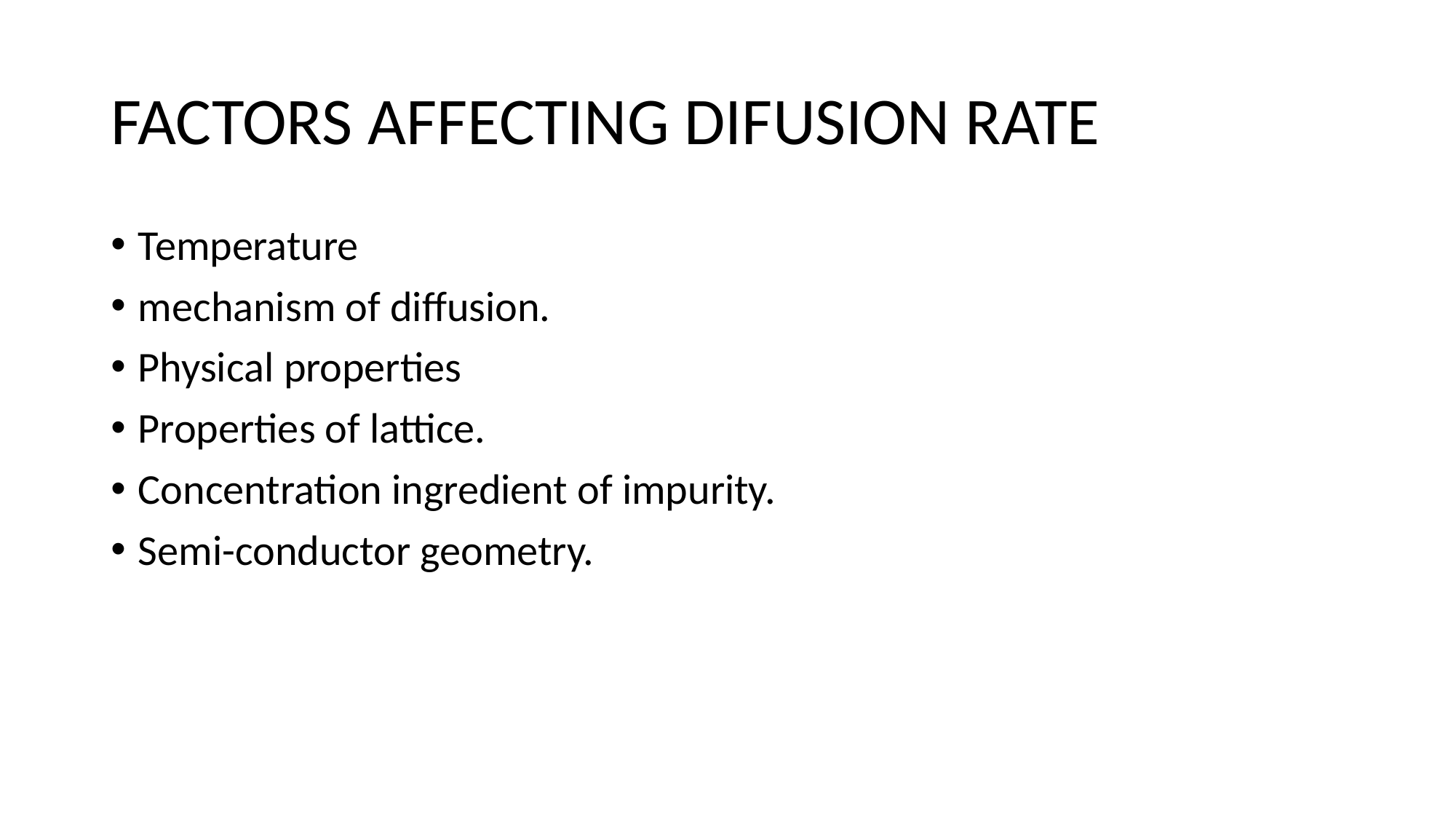

# FACTORS AFFECTING DIFUSION RATE
Temperature
mechanism of diffusion.
Physical properties
Properties of lattice.
Concentration ingredient of impurity.
Semi-conductor geometry.